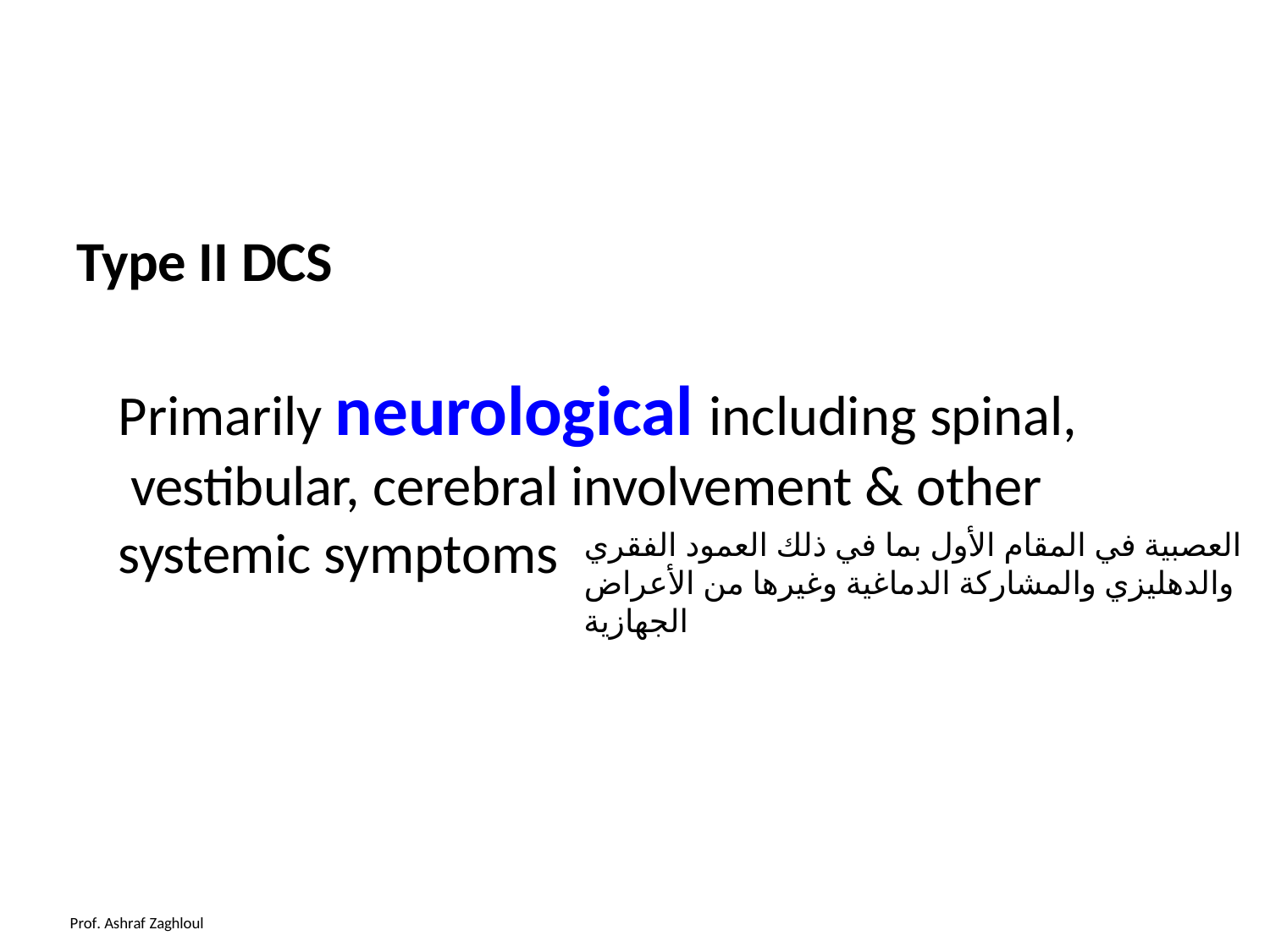

Type II DCS
Primarily neurological including spinal,  vestibular, cerebral involvement & other  systemic symptoms
العصبية في المقام الأول بما في ذلك العمود الفقري والدهليزي والمشاركة الدماغية وغيرها من الأعراض الجهازية
Prof. Ashraf Zaghloul